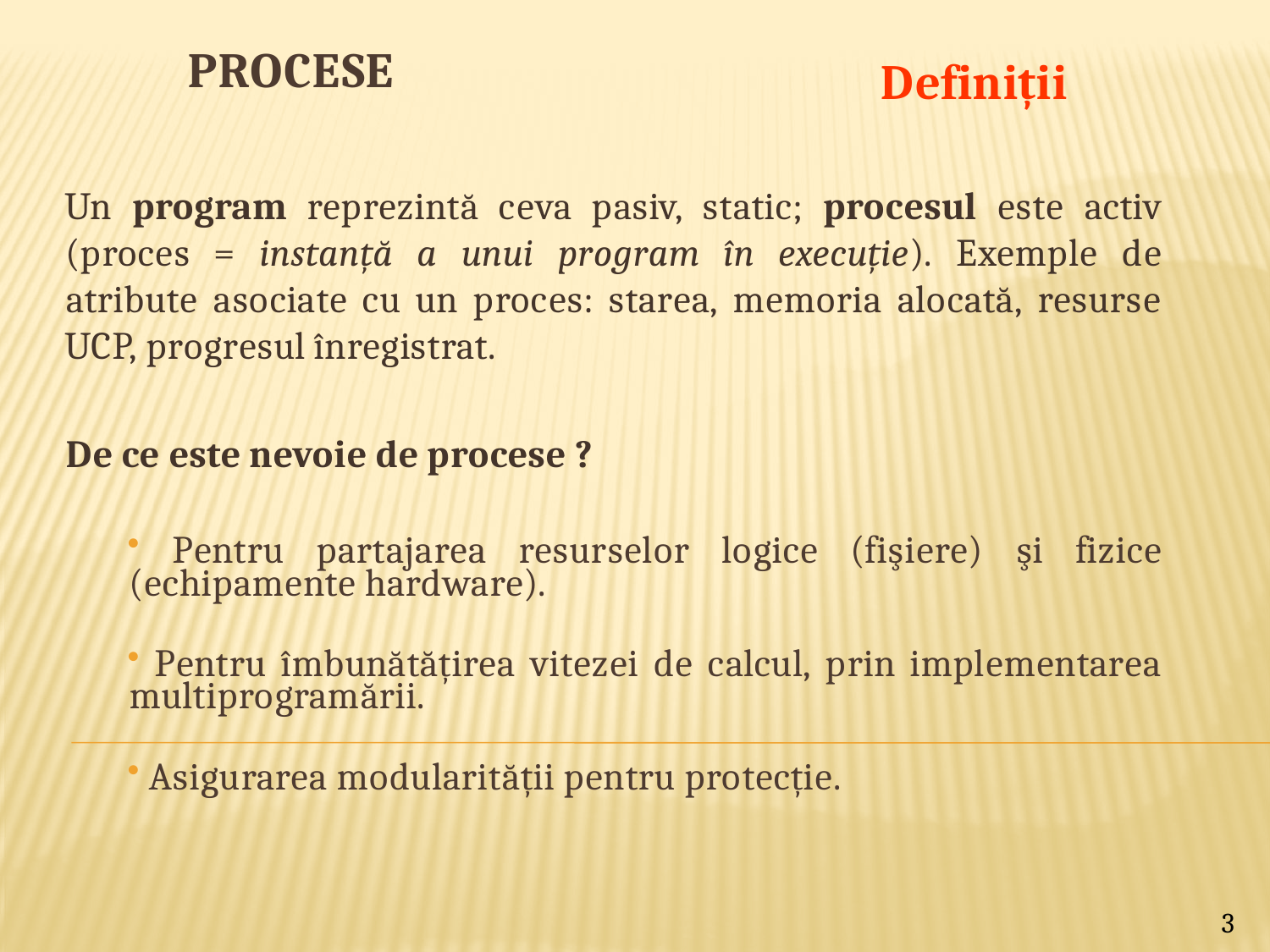

# PROCESE
Definiţii

Un program reprezintă ceva pasiv, static; procesul este activ (proces = instanţă a unui program în execuţie). Exemple de atribute asociate cu un proces: starea, memoria alocată, resurse UCP, progresul înregistrat.

De ce este nevoie de procese ?

 Pentru partajarea resurselor logice (fişiere) şi fizice (echipamente hardware).

 Pentru îmbunătăţirea vitezei de calcul, prin implementarea multiprogramării.

 Asigurarea modularităţii pentru protecţie.

3